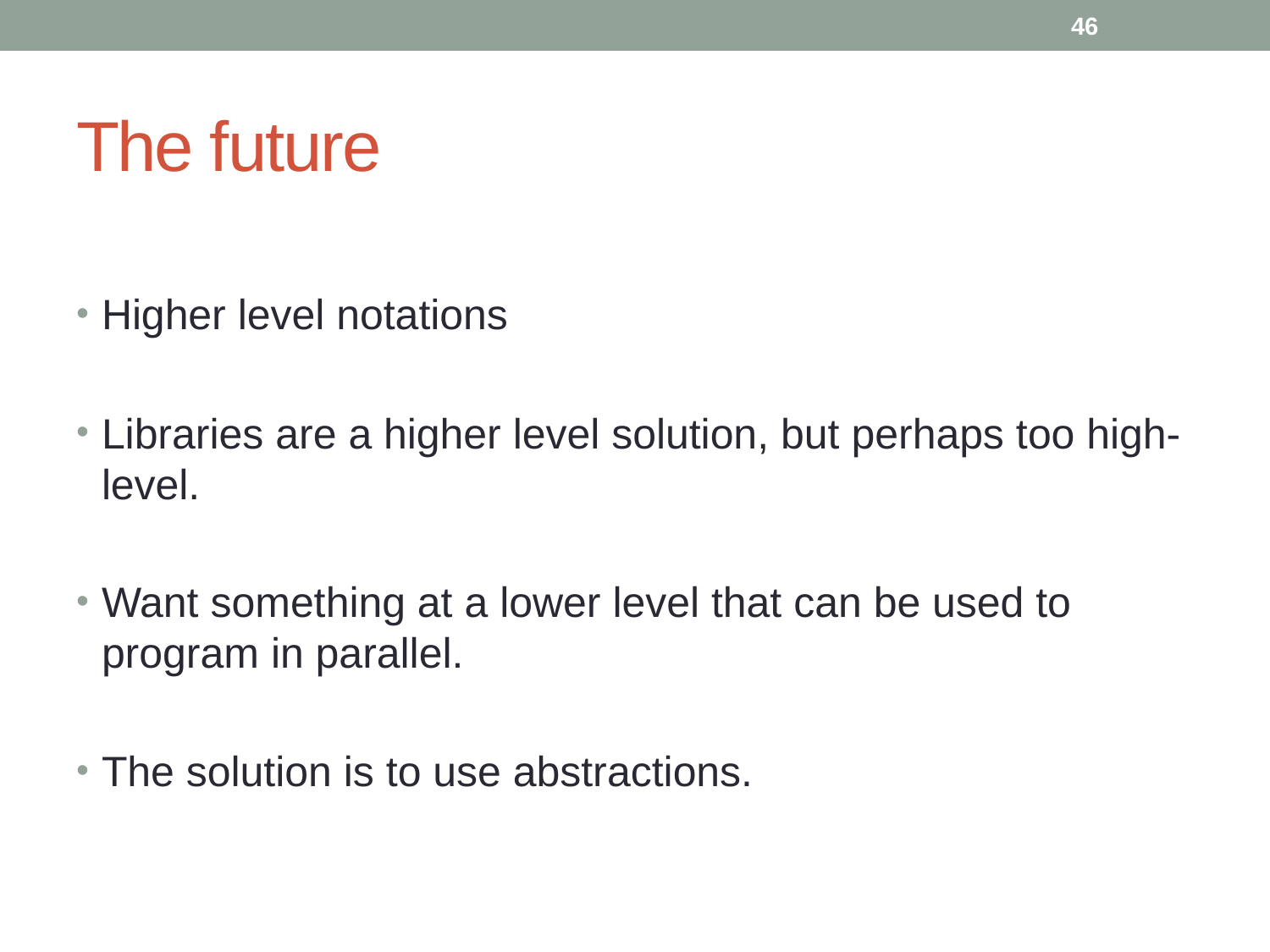

46
# The future

Higher level notations

Libraries are a higher level solution, but perhaps too high-level.

Want something at a lower level that can be used to program in parallel.

The solution is to use abstractions.